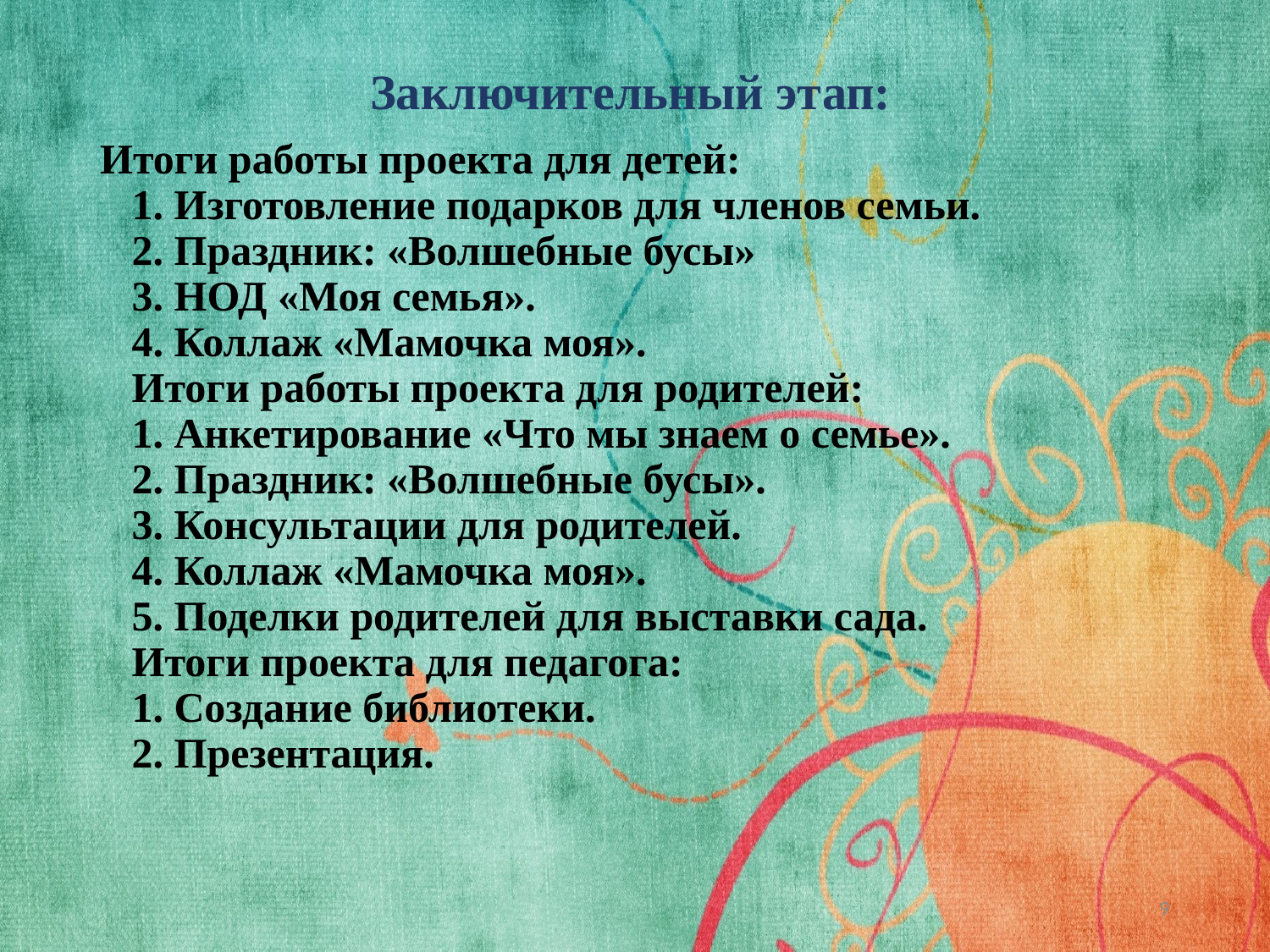

Заключительный этап:
Итоги работы проекта для детей:
1. Изготовление подарков для членов семьи.
2. Праздник: «Волшебные бусы»
3. НОД «Моя семья».
4. Коллаж «Мамочка моя».
Итоги работы проекта для родителей:
1. Анкетирование «Что мы знаем о семье».
2. Праздник: «Волшебные бусы».
3. Консультации для родителей.
4. Коллаж «Мамочка моя».
5. Поделки родителей для выставки сада.
Итоги проекта для педагога:
1. Создание библиотеки.
2. Презентация.
9